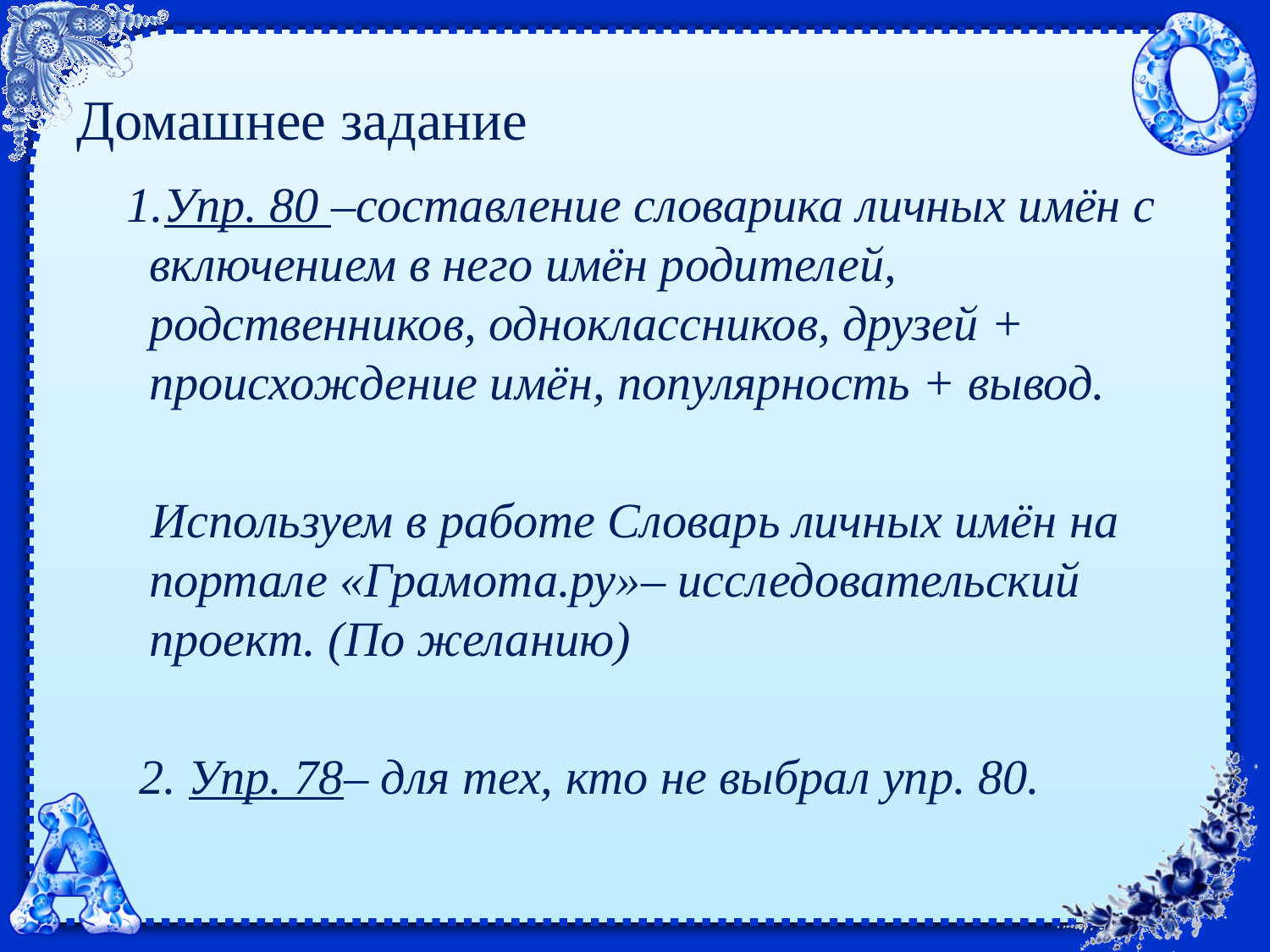

# Домашнее задание
    1.Упр. 80 –составление словарика личных имён с включением в него имён родителей, родственников, одноклассников, друзей + происхождение имён, популярность + вывод.

      Используем в работе Словарь личных имён на портале «Грамота.ру»– исследовательский проект. (По желанию)

     2. Упр. 78– для тех, кто не выбрал упр. 80.